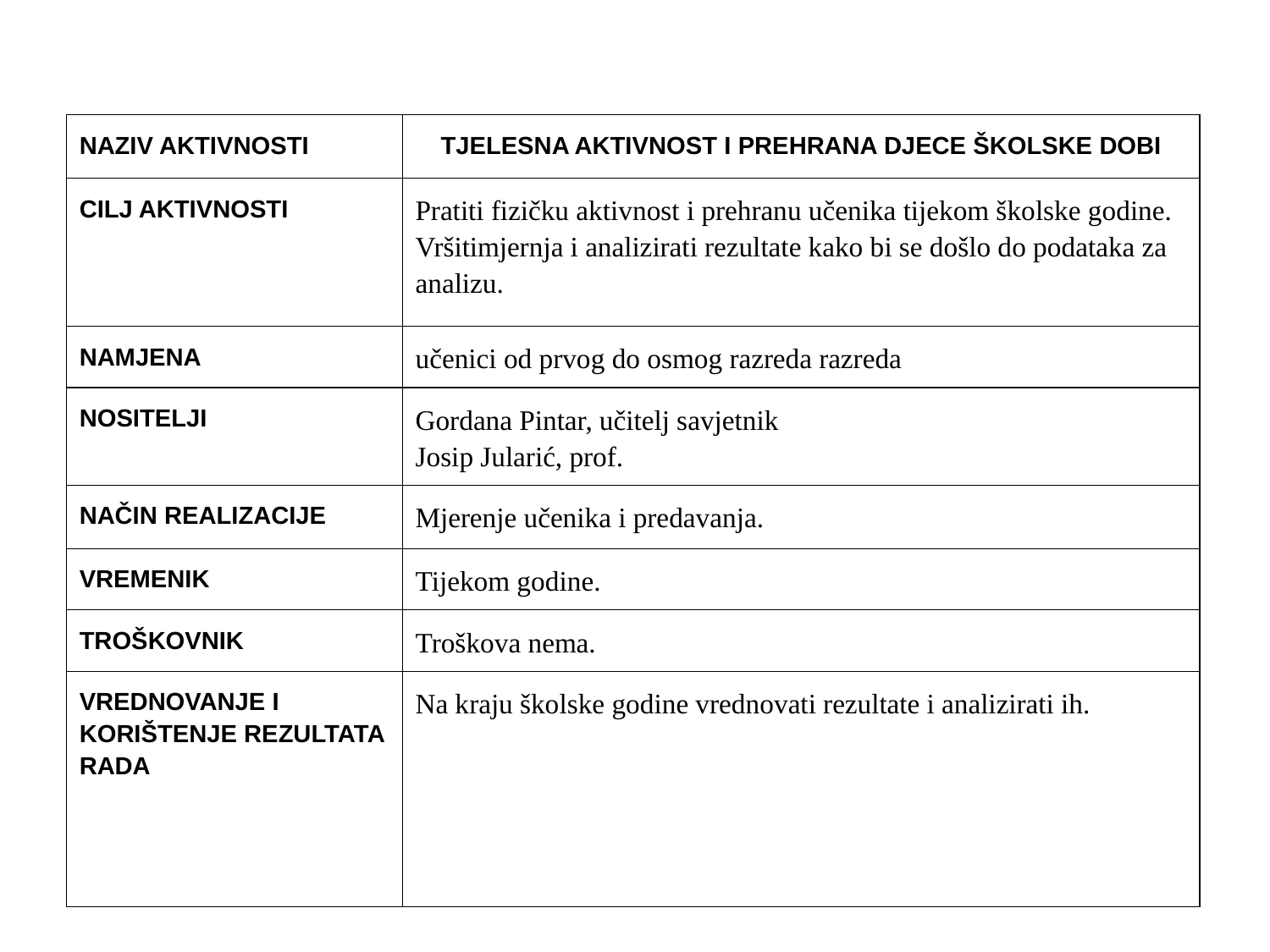

| NAZIV AKTIVNOSTI | TJELESNA AKTIVNOST I PREHRANA DJECE ŠKOLSKE DOBI |
| --- | --- |
| CILJ AKTIVNOSTI | Pratiti fizičku aktivnost i prehranu učenika tijekom školske godine. Vršitimjernja i analizirati rezultate kako bi se došlo do podataka za analizu. |
| NAMJENA | učenici od prvog do osmog razreda razreda |
| NOSITELJI | Gordana Pintar, učitelj savjetnik Josip Jularić, prof. |
| NAČIN REALIZACIJE | Mjerenje učenika i predavanja. |
| VREMENIK | Tijekom godine. |
| TROŠKOVNIK | Troškova nema. |
| VREDNOVANJE I KORIŠTENJE REZULTATA RADA | Na kraju školske godine vrednovati rezultate i analizirati ih. |